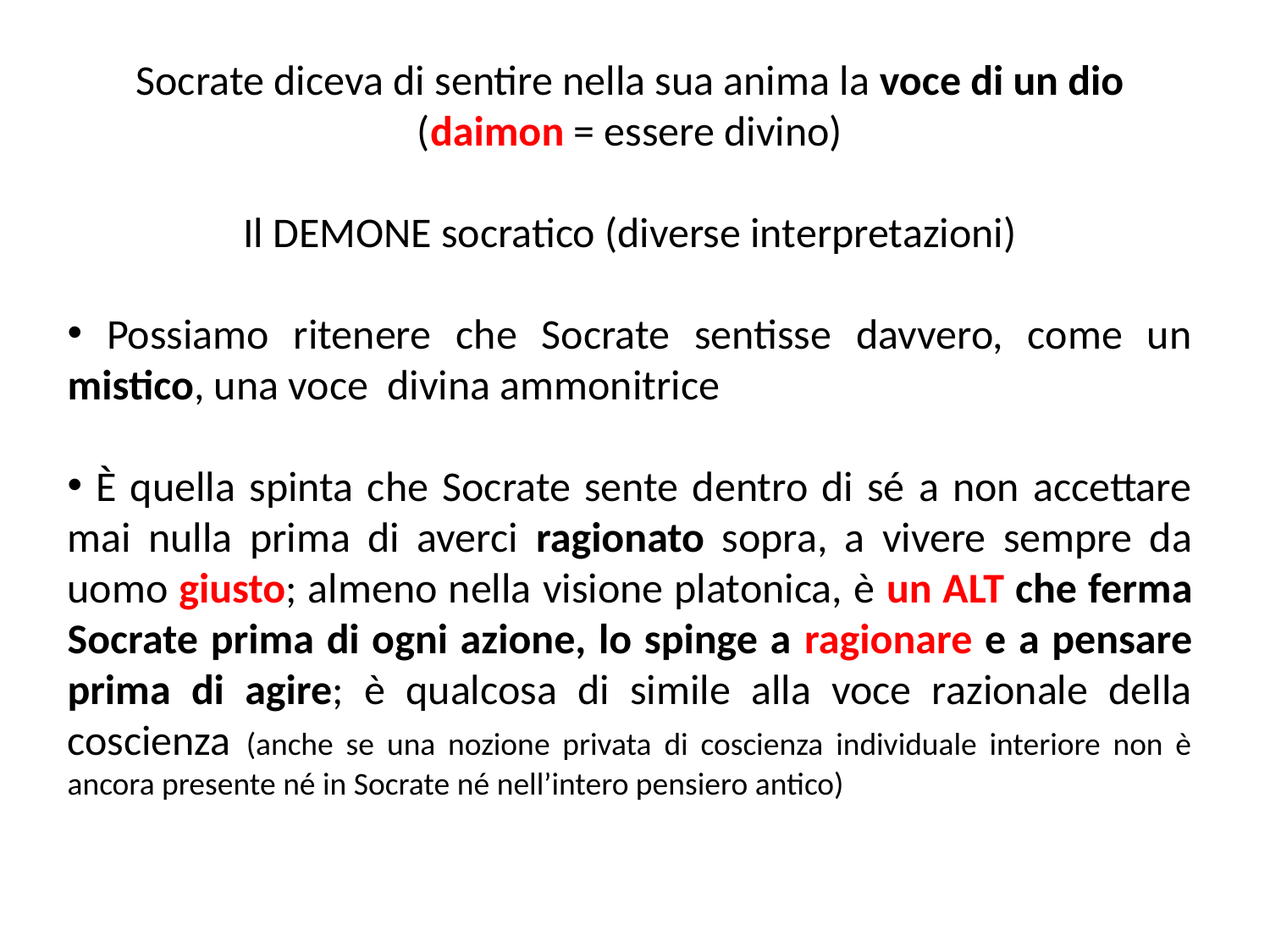

Socrate diceva di sentire nella sua anima la voce di un dio (daimon = essere divino)

Il DEMONE socratico (diverse interpretazioni)

 Possiamo ritenere che Socrate sentisse davvero, come un mistico, una voce  divina ammonitrice

 È quella spinta che Socrate sente dentro di sé a non accettare mai nulla prima di averci ragionato sopra, a vivere sempre da uomo giusto; almeno nella visione platonica, è un ALT che ferma Socrate prima di ogni azione, lo spinge a ragionare e a pensare prima di agire; è qualcosa di simile alla voce razionale della coscienza (anche se una nozione privata di coscienza individuale interiore non è ancora presente né in Socrate né nell’intero pensiero antico)